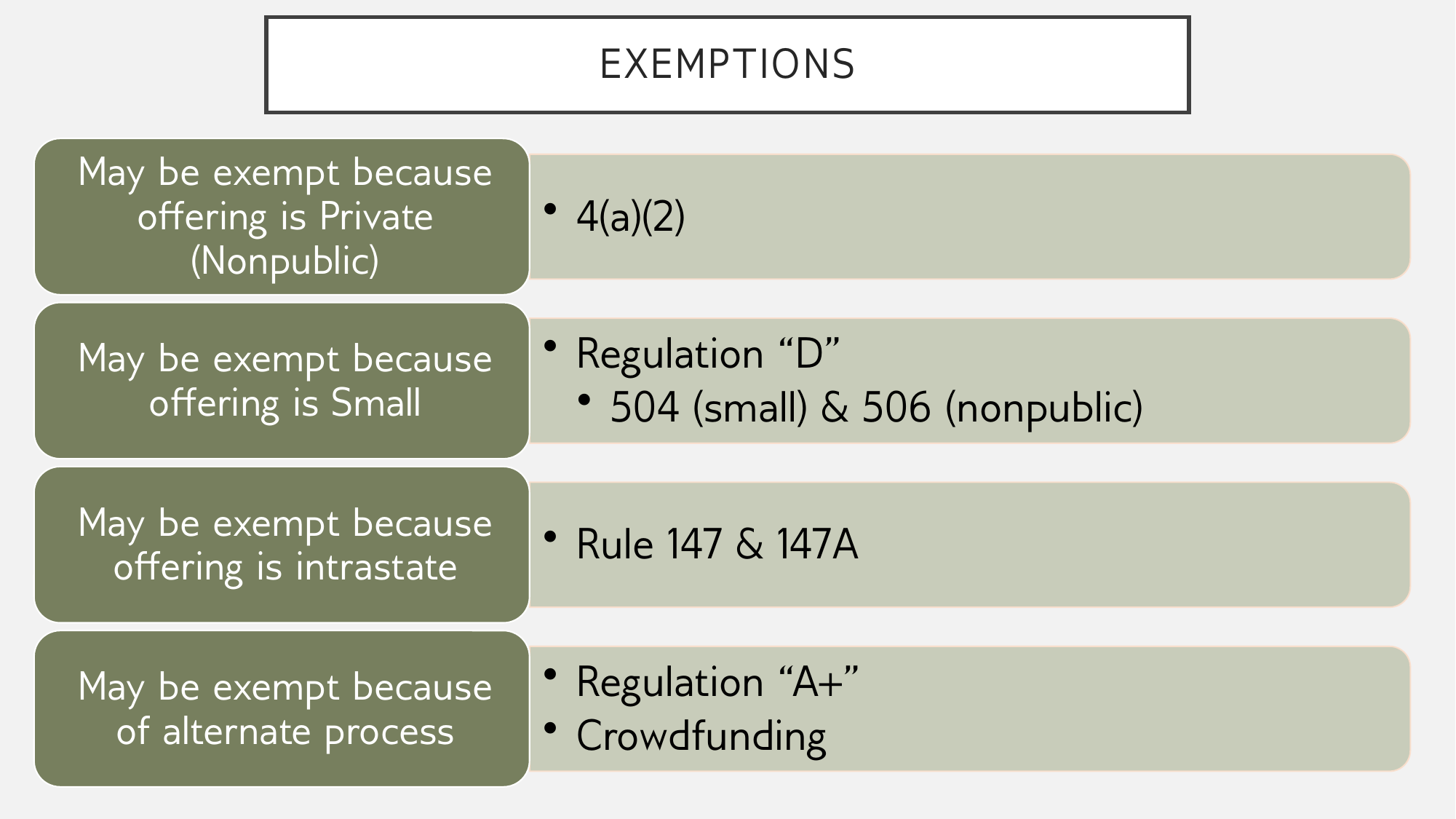

# Exemptions
4(a)(2)
May be exempt because offering is Private (Nonpublic)
Regulation “D”
504 (small) & 506 (nonpublic)
May be exempt because offering is Small
Rule 147 & 147A
May be exempt because offering is intrastate
Regulation “A+”
Crowdfunding
May be exempt because of alternate process